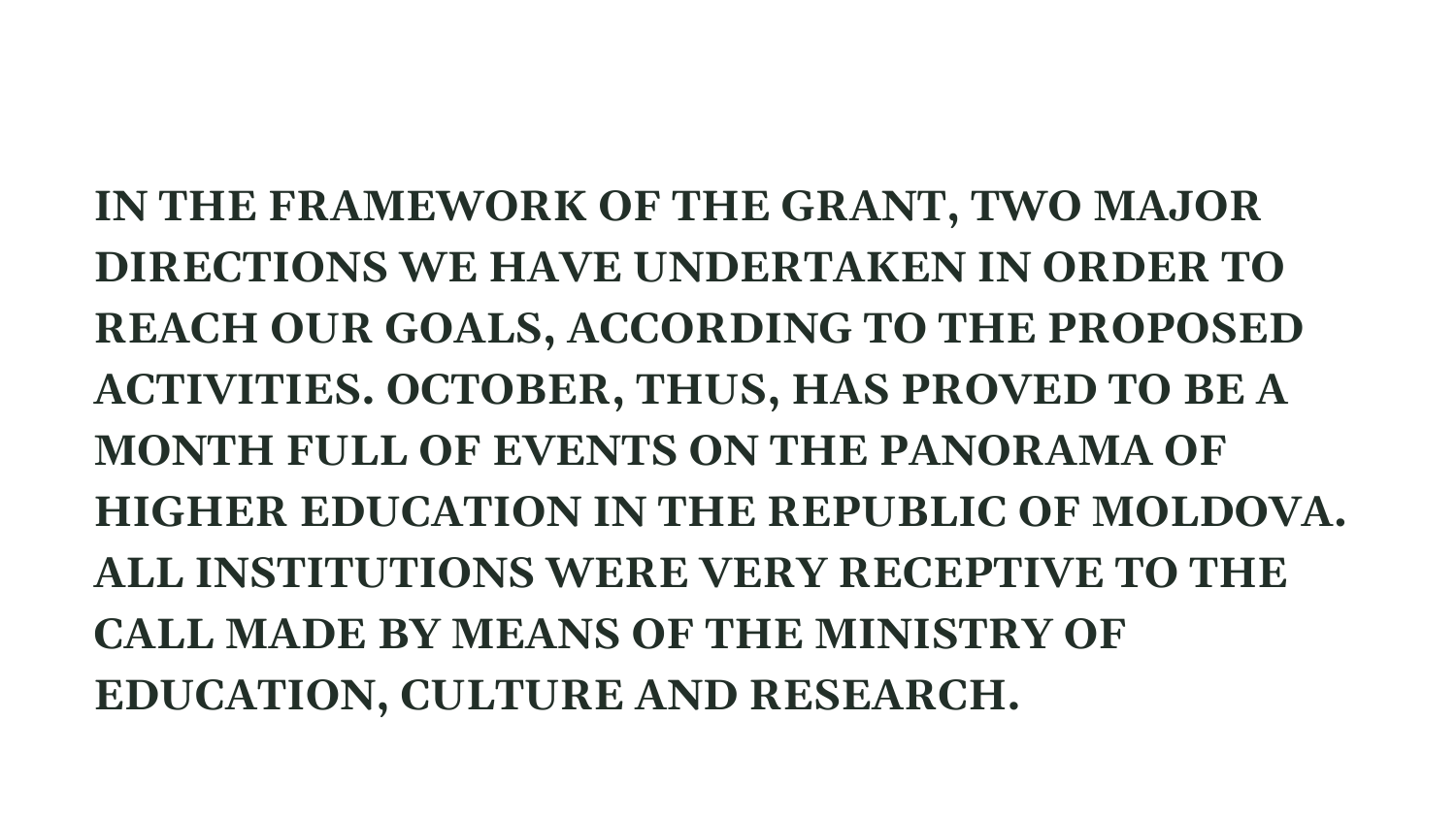

IN THE FRAMEWORK OF THE GRANT, TWO MAJOR DIRECTIONS WE HAVE UNDERTAKEN IN ORDER TO REACH OUR GOALS, ACCORDING TO THE PROPOSED ACTIVITIES. OCTOBER, THUS, HAS PROVED TO BE A MONTH FULL OF EVENTS ON THE PANORAMA OF HIGHER EDUCATION IN THE REPUBLIC OF MOLDOVA. ALL INSTITUTIONS WERE VERY RECEPTIVE TO THE CALL MADE BY MEANS OF THE MINISTRY OF EDUCATION, CULTURE AND RESEARCH.